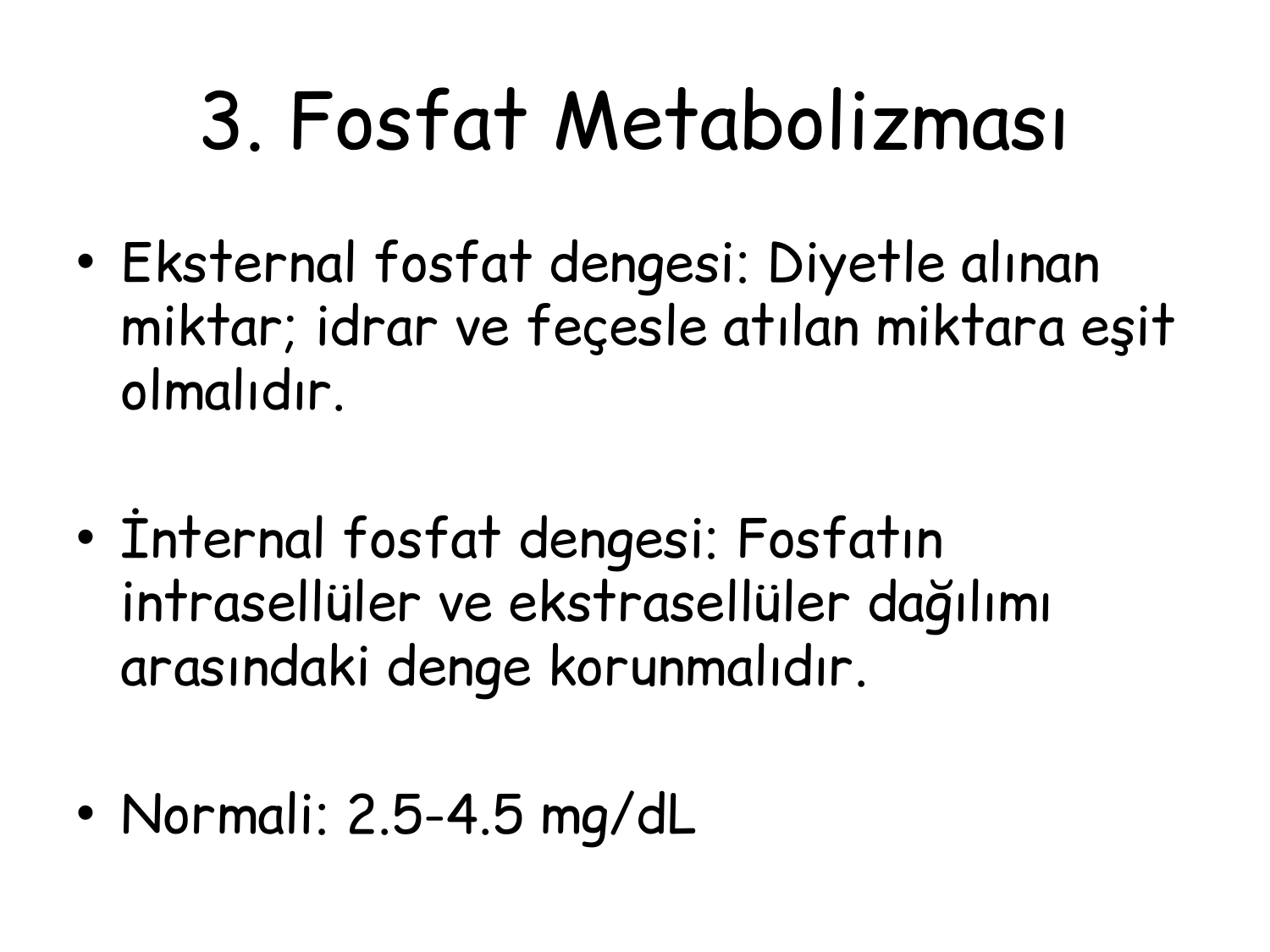

# 3. Fosfat Metabolizması
Eksternal fosfat dengesi: Diyetle alınan miktar; idrar ve feçesle atılan miktara eşit olmalıdır.

İnternal fosfat dengesi: Fosfatın intrasellüler ve ekstrasellüler dağılımı arasındaki denge korunmalıdır.

Normali: 2.5-4.5 mg/dL